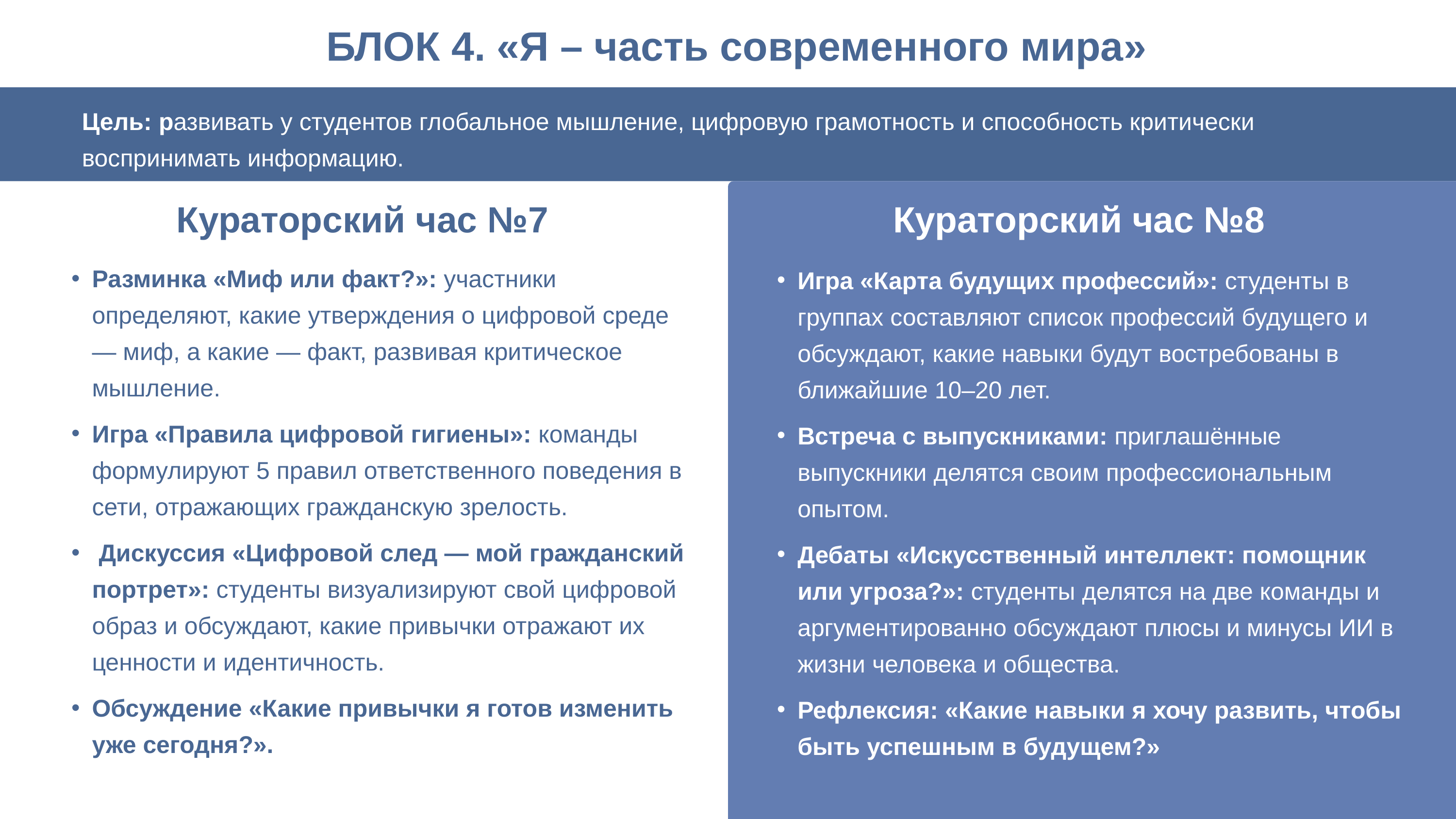

БЛОК 4. «Я – часть современного мира»

Цель: развивать у студентов глобальное мышление, цифровую грамотность и способность критически воспринимать информацию.

Кураторский час №7
Кураторский час №8

Разминка «Миф или факт?»: участники определяют, какие утверждения о цифровой среде — миф, а какие — факт, развивая критическое мышление.

Игра «Правила цифровой гигиены»: команды формулируют 5 правил ответственного поведения в сети, отражающих гражданскую зрелость.

 Дискуссия «Цифровой след — мой гражданский портрет»: студенты визуализируют свой цифровой образ и обсуждают, какие привычки отражают их ценности и идентичность.

Обсуждение «Какие привычки я готов изменить уже сегодня?».

Игра «Карта будущих профессий»: студенты в группах составляют список профессий будущего и обсуждают, какие навыки будут востребованы в ближайшие 10–20 лет.

Встреча с выпускниками: приглашённые выпускники делятся своим профессиональным опытом.

Дебаты «Искусственный интеллект: помощник или угроза?»: студенты делятся на две команды и аргументированно обсуждают плюсы и минусы ИИ в жизни человека и общества.

Рефлексия: «Какие навыки я хочу развить, чтобы быть успешным в будущем?»